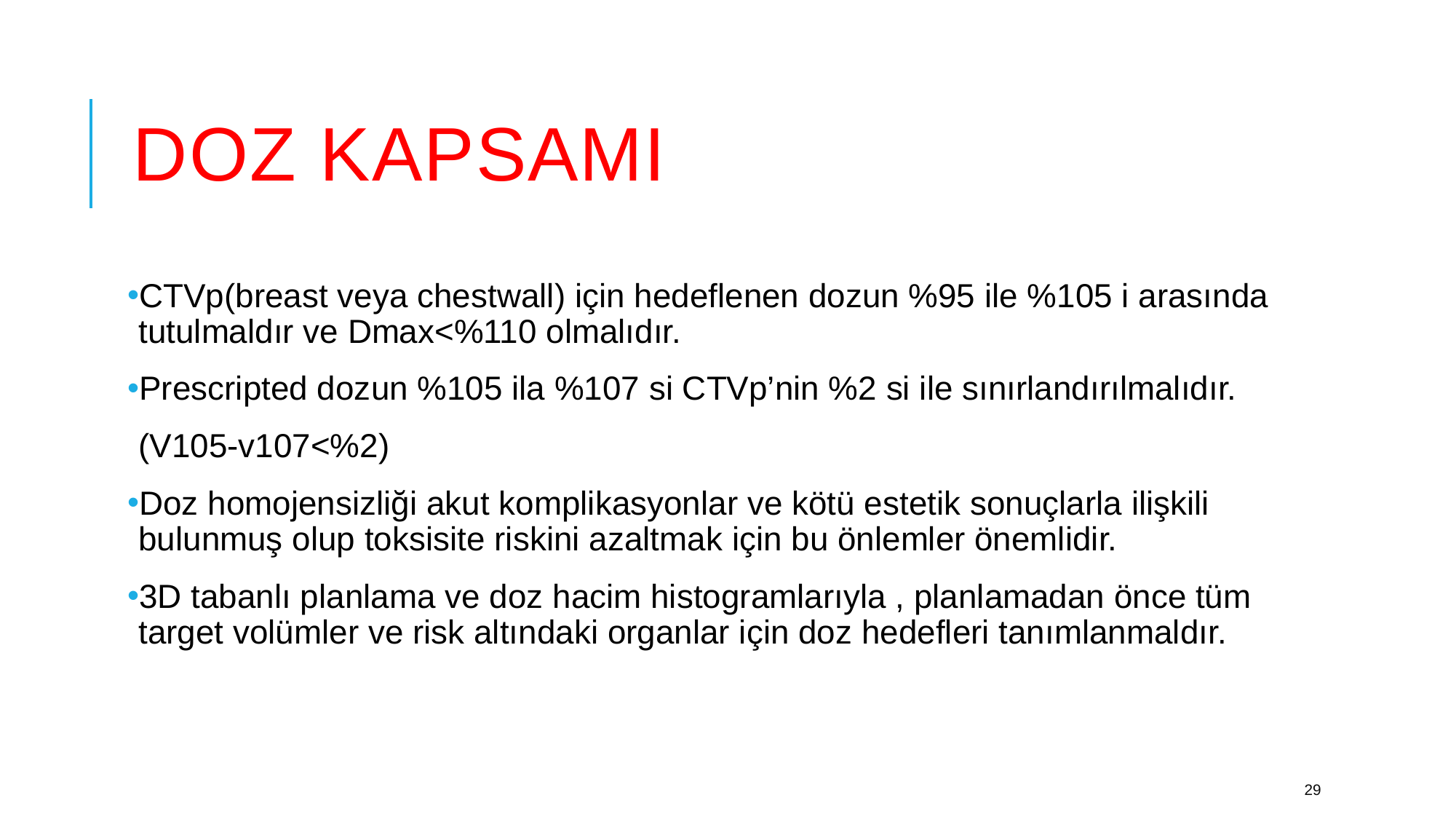

# DOZ KAPSAMI
CTVp(breast veya chestwall) için hedeflenen dozun %95 ile %105 i arasında tutulmaldır ve Dmax<%110 olmalıdır.
Prescripted dozun %105 ila %107 si CTVp’nin %2 si ile sınırlandırılmalıdır.
(V105-v107<%2)
Doz homojensizliği akut komplikasyonlar ve kötü estetik sonuçlarla ilişkili bulunmuş olup toksisite riskini azaltmak için bu önlemler önemlidir.
3D tabanlı planlama ve doz hacim histogramlarıyla , planlamadan önce tüm target volümler ve risk altındaki organlar için doz hedefleri tanımlanmaldır.
29